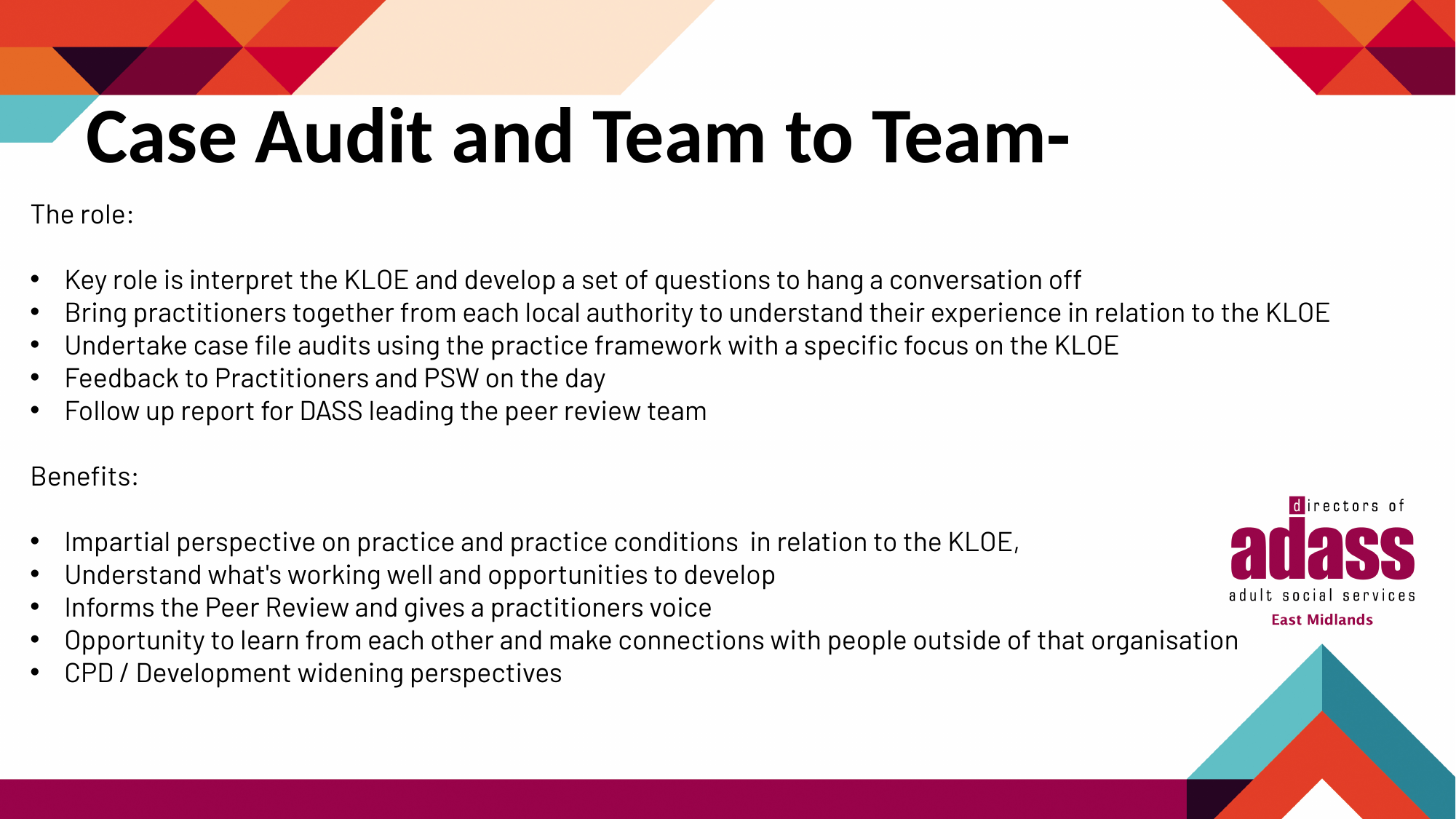

Case Audit and Team to Team-
The role:

Key role is interpret the KLOE and develop a set of questions to hang a conversation off
Bring practitioners together from each local authority to understand their experience in relation to the KLOE
Undertake case file audits using the practice framework with a specific focus on the KLOE
Feedback to Practitioners and PSW on the day
Follow up report for DASS leading the peer review team

Benefits:

Impartial perspective on practice and practice conditions  in relation to the KLOE,
Understand what's working well and opportunities to develop
Informs the Peer Review and gives a practitioners voice
Opportunity to learn from each other and make connections with people outside of that organisation
CPD / Development widening perspectives